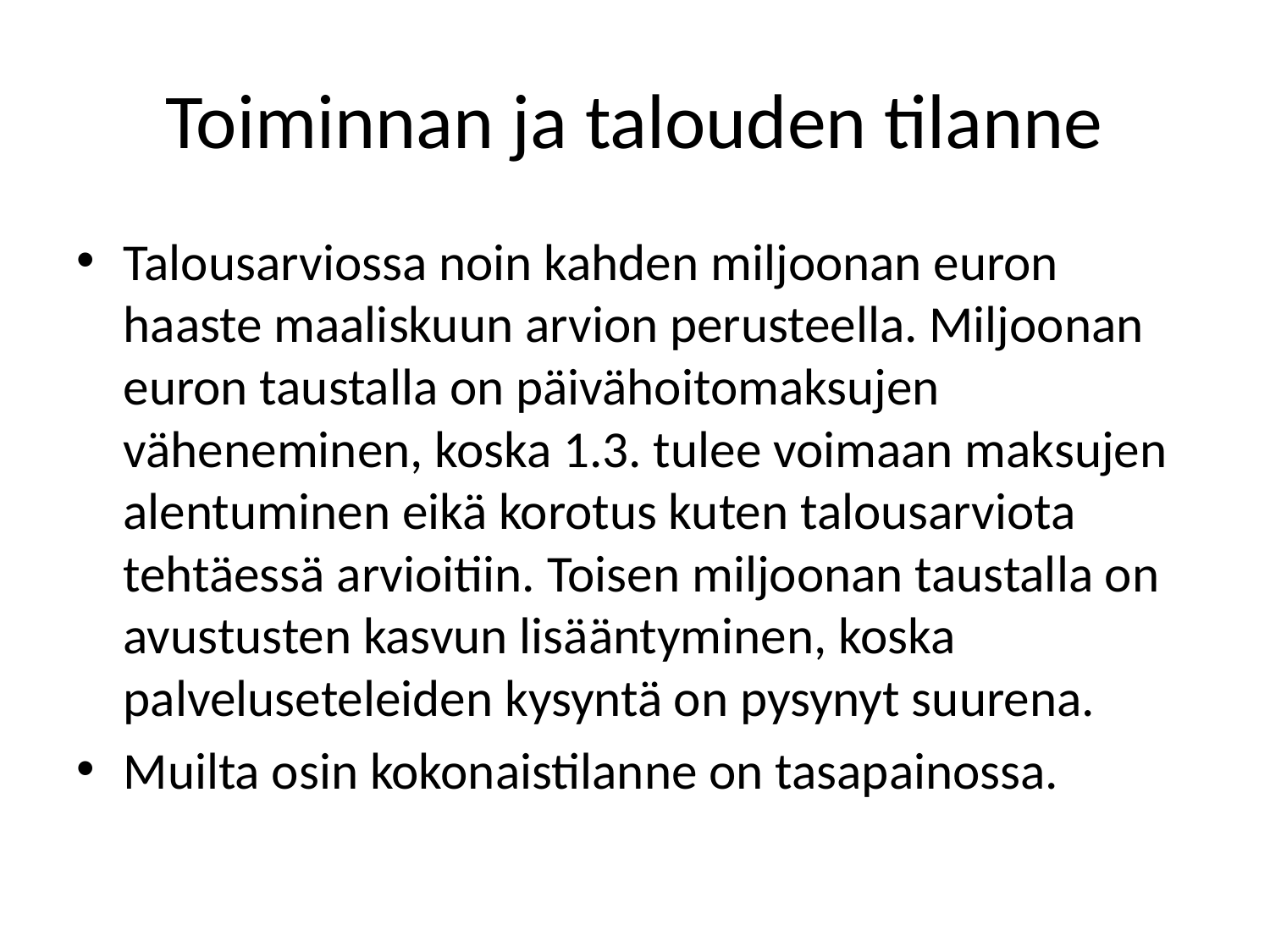

# Toiminnan ja talouden tilanne
Talousarviossa noin kahden miljoonan euron haaste maaliskuun arvion perusteella. Miljoonan euron taustalla on päivähoitomaksujen väheneminen, koska 1.3. tulee voimaan maksujen alentuminen eikä korotus kuten talousarviota tehtäessä arvioitiin. Toisen miljoonan taustalla on avustusten kasvun lisääntyminen, koska palveluseteleiden kysyntä on pysynyt suurena.
Muilta osin kokonaistilanne on tasapainossa.